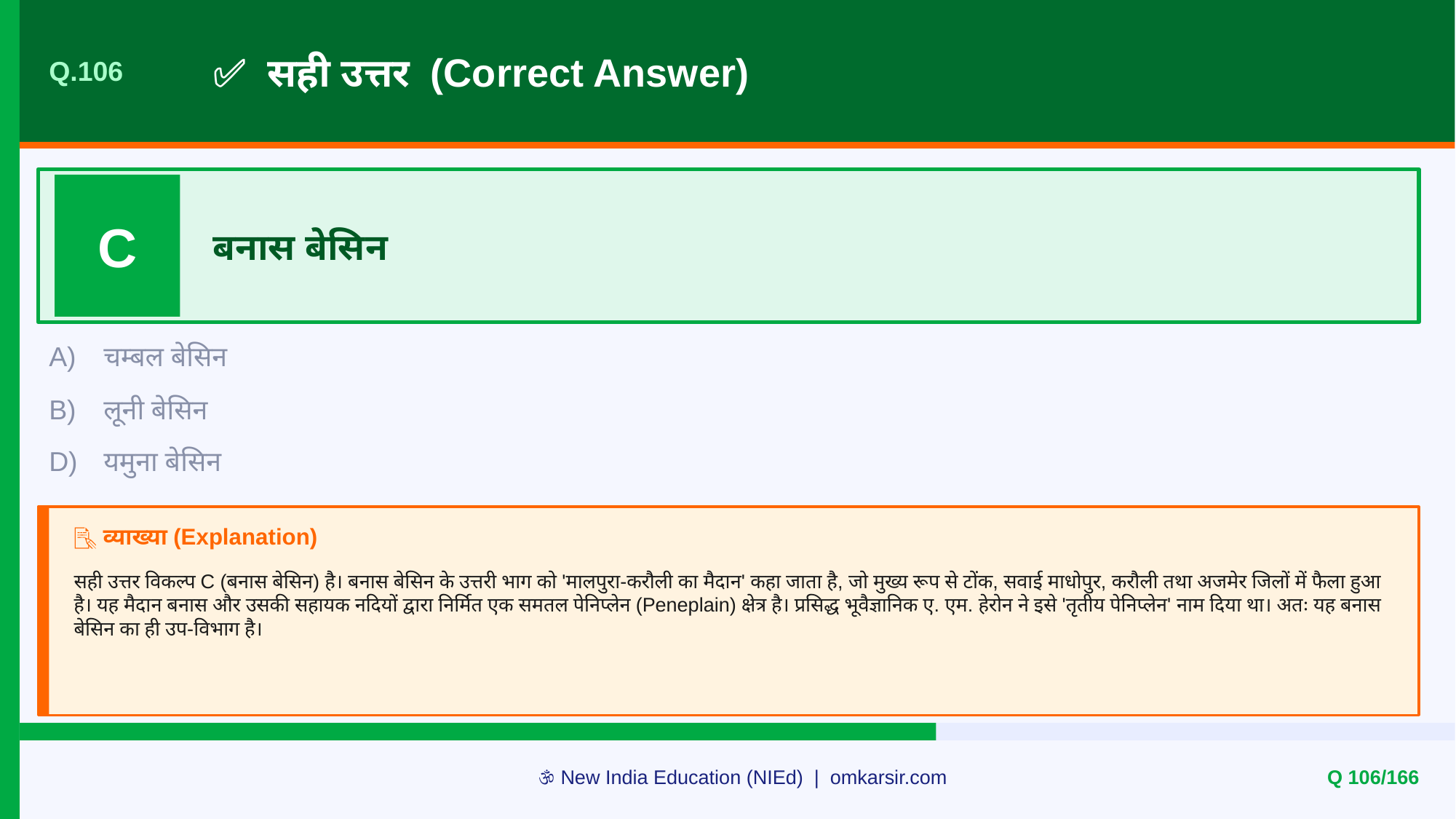

✅  सही उत्तर  (Correct Answer)
Q.106

C
बनास बेसिन
A)
चम्बल बेसिन
B)
लूनी बेसिन
D)
यमुना बेसिन

📝 व्याख्या (Explanation)
सही उत्तर विकल्प C (बनास बेसिन) है। बनास बेसिन के उत्तरी भाग को 'मालपुरा-करौली का मैदान' कहा जाता है, जो मुख्य रूप से टोंक, सवाई माधोपुर, करौली तथा अजमेर जिलों में फैला हुआ है। यह मैदान बनास और उसकी सहायक नदियों द्वारा निर्मित एक समतल पेनिप्लेन (Peneplain) क्षेत्र है। प्रसिद्ध भूवैज्ञानिक ए. एम. हेरोन ने इसे 'तृतीय पेनिप्लेन' नाम दिया था। अतः यह बनास बेसिन का ही उप-विभाग है।

🕉️ New India Education (NIEd)  |  omkarsir.com
Q 106/166